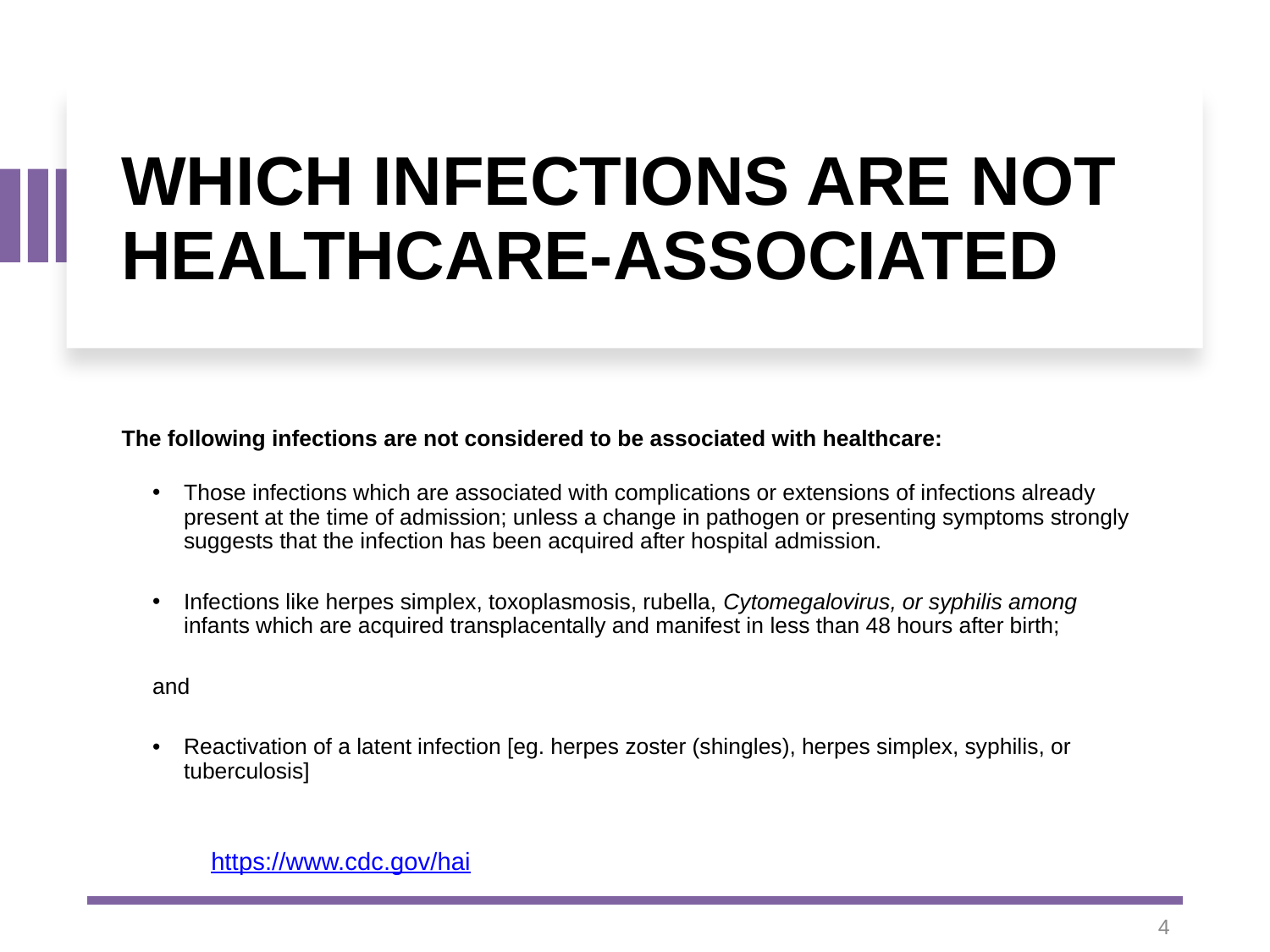

# WHICH INFECTIONS ARE NOT HEALTHCARE-ASSOCIATED

The following infections are not considered to be associated with healthcare:

Those infections which are associated with complications or extensions of infections already present at the time of admission; unless a change in pathogen or presenting symptoms strongly suggests that the infection has been acquired after hospital admission.

Infections like herpes simplex, toxoplasmosis, rubella, Cytomegalovirus, or syphilis among infants which are acquired transplacentally and manifest in less than 48 hours after birth;

and

Reactivation of a latent infection [eg. herpes zoster (shingles), herpes simplex, syphilis, or tuberculosis]

https://www.cdc.gov/hai
4